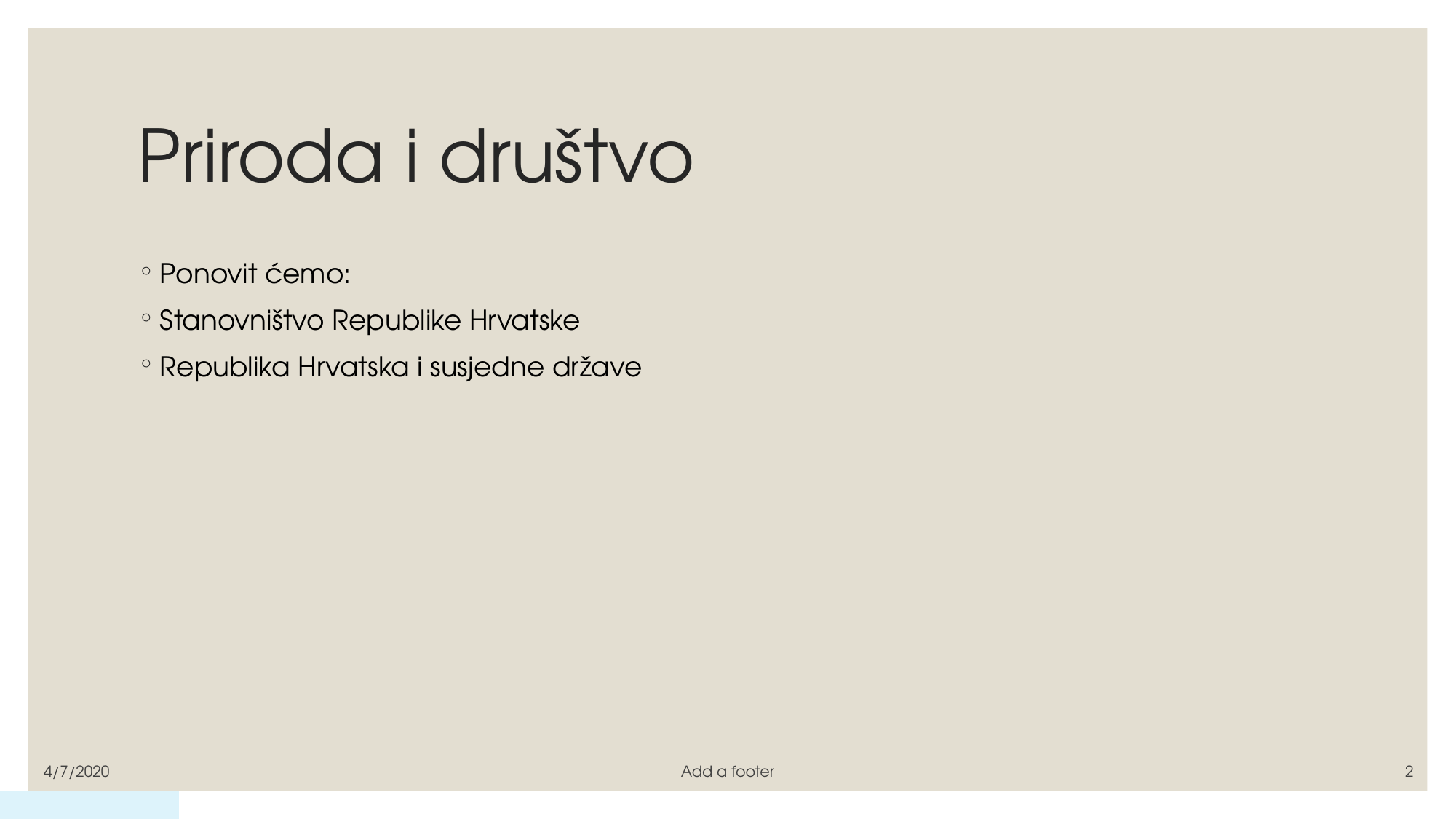

# Priroda i društvo
Ponovit ćemo:
Stanovništvo Republike Hrvatske
Republika Hrvatska i susjedne države

4/7/2020
Add a footer
2